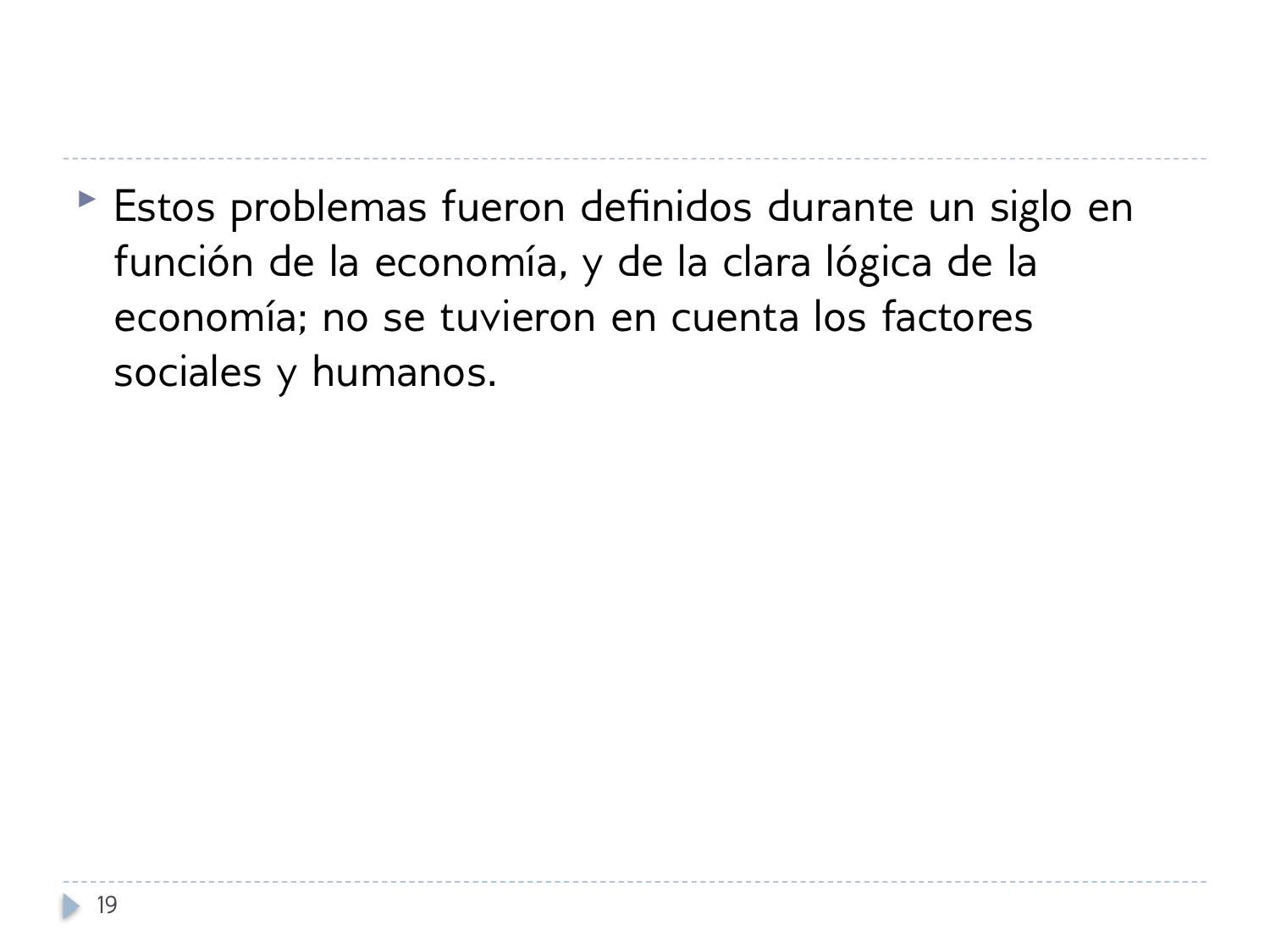

Estos problemas fueron definidos durante un siglo en función de la economía, y de la clara lógica de la economía; no se tuvieron en cuenta los factores sociales y humanos.

19